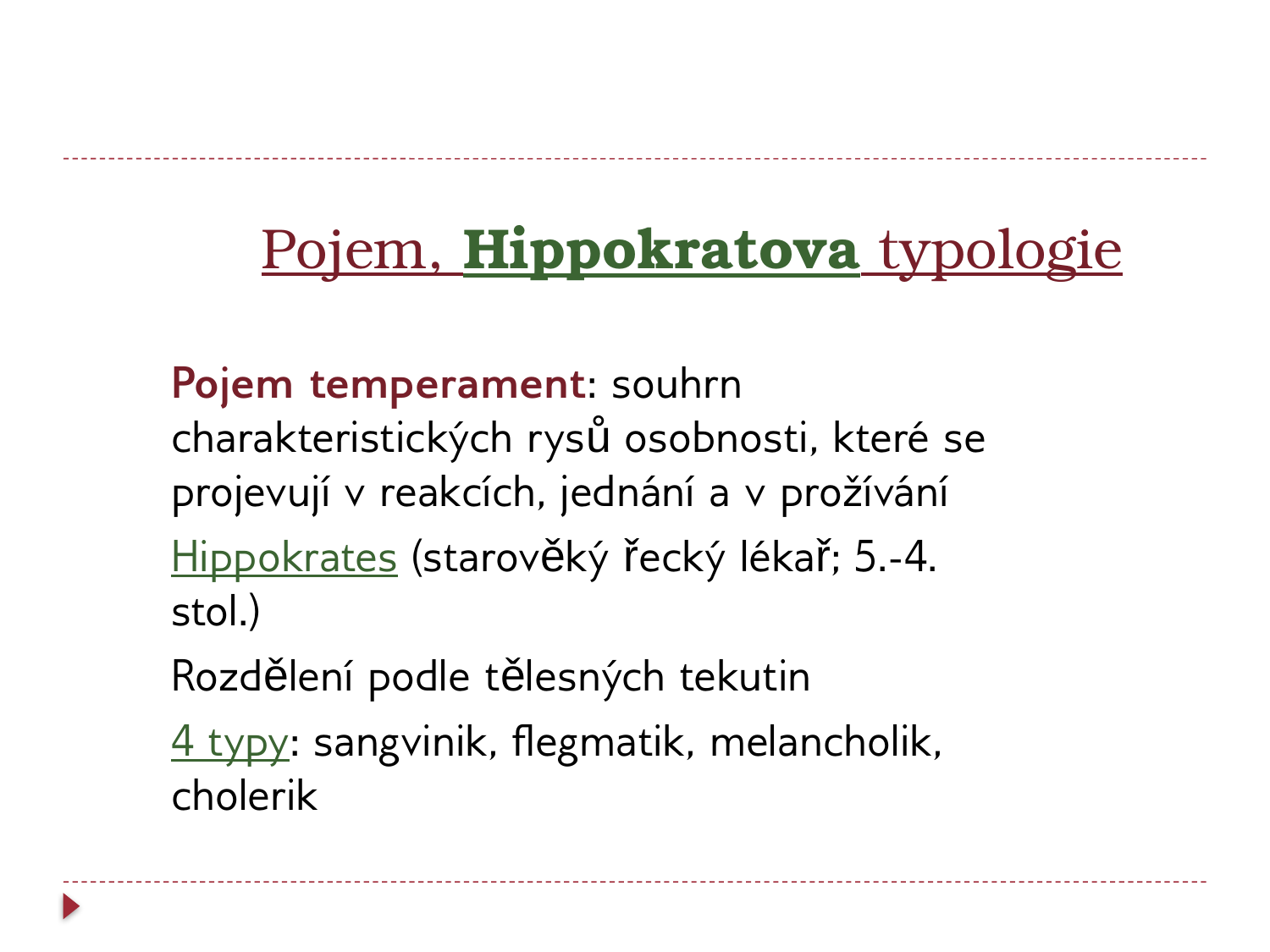

# Pojem, Hippokratova typologie
Pojem temperament: souhrn charakteristických rysů osobnosti, které se projevují v reakcích, jednání a v prožívání
Hippokrates (starověký řecký lékař; 5.-4. stol.)
Rozdělení podle tělesných tekutin
4 typy: sangvinik, flegmatik, melancholik, cholerik